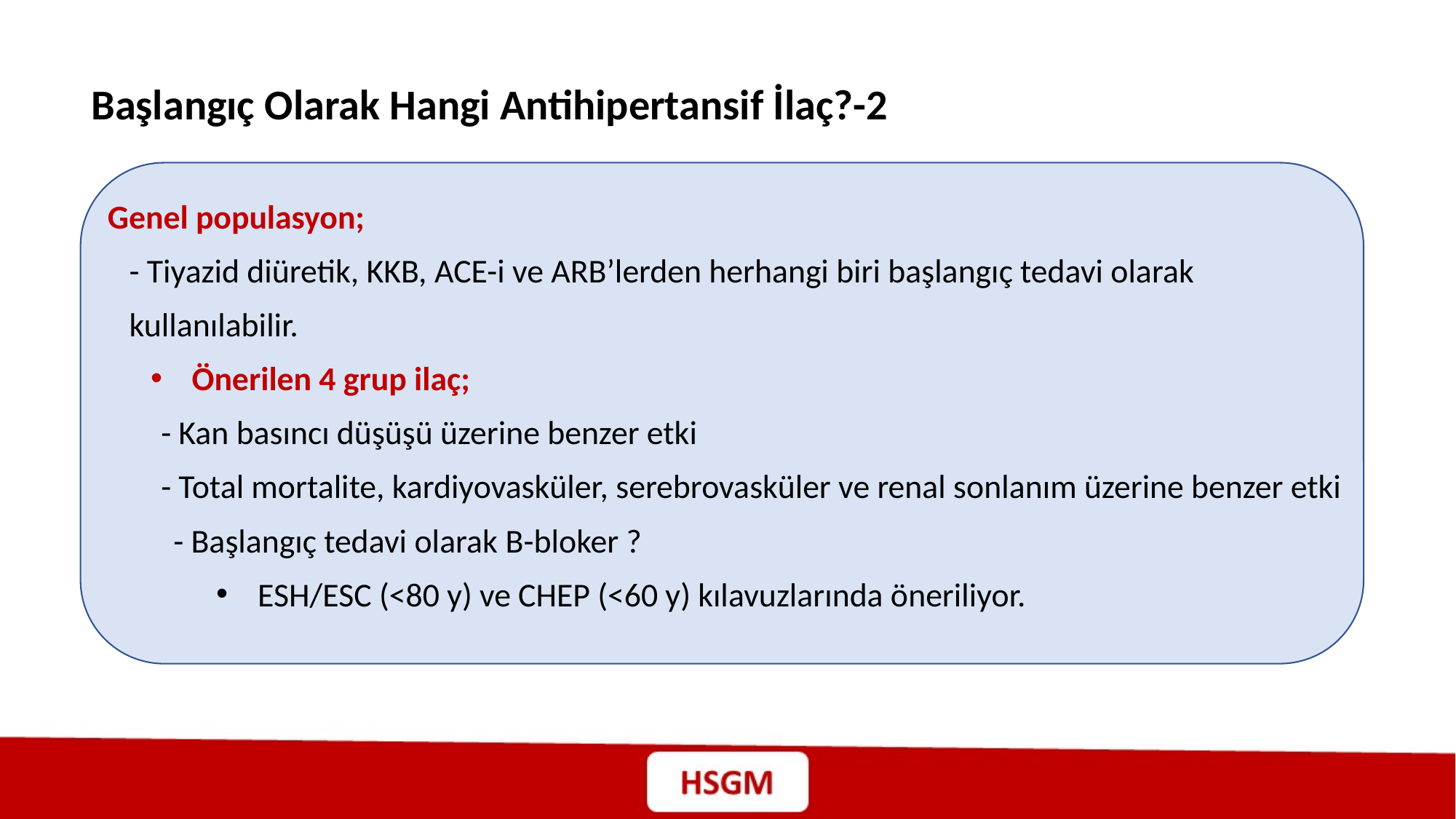

Başlangıç Olarak Hangi Antihipertansif İlaç?-2

Genel populasyon;
- Tiyazid diüretik, KKB, ACE-i ve ARB’lerden herhangi biri başlangıç tedavi olarak kullanılabilir.
Önerilen 4 grup ilaç;
- Kan basıncı düşüşü üzerine benzer etki
- Total mortalite, kardiyovasküler, serebrovasküler ve renal sonlanım üzerine benzer etki
- Başlangıç tedavi olarak Β-bloker ?
ESH/ESC (<80 y) ve CHEP (<60 y) kılavuzlarında öneriliyor.